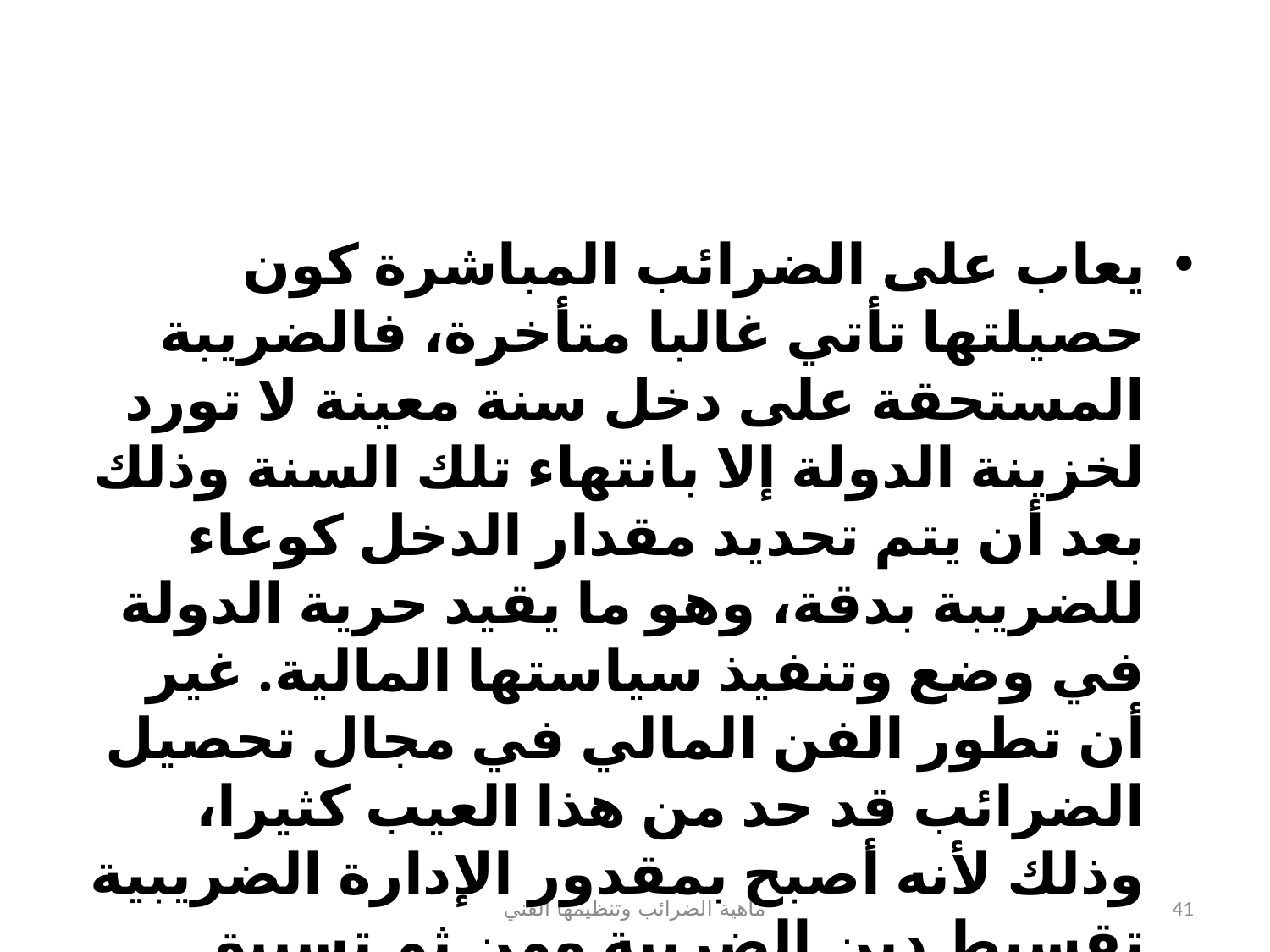

#
يعاب على الضرائب المباشرة كون حصيلتها تأتي غالبا متأخرة، فالضريبة المستحقة على دخل سنة معينة لا تورد لخزينة الدولة إلا بانتهاء تلك السنة وذلك بعد أن يتم تحديد مقدار الدخل كوعاء للضريبة بدقة، وهو ما يقيد حرية الدولة في وضع وتنفيذ سياستها المالية. غير أن تطور الفن المالي في مجال تحصيل الضرائب قد حد من هذا العيب كثيرا، وذلك لأنه أصبح بمقدور الإدارة الضريبية تقسيط دين الضريبة ومن ثم تسبيق أقساط وتأخير أخرى.
ماهية الضرائب وتنظيمها الفني
41